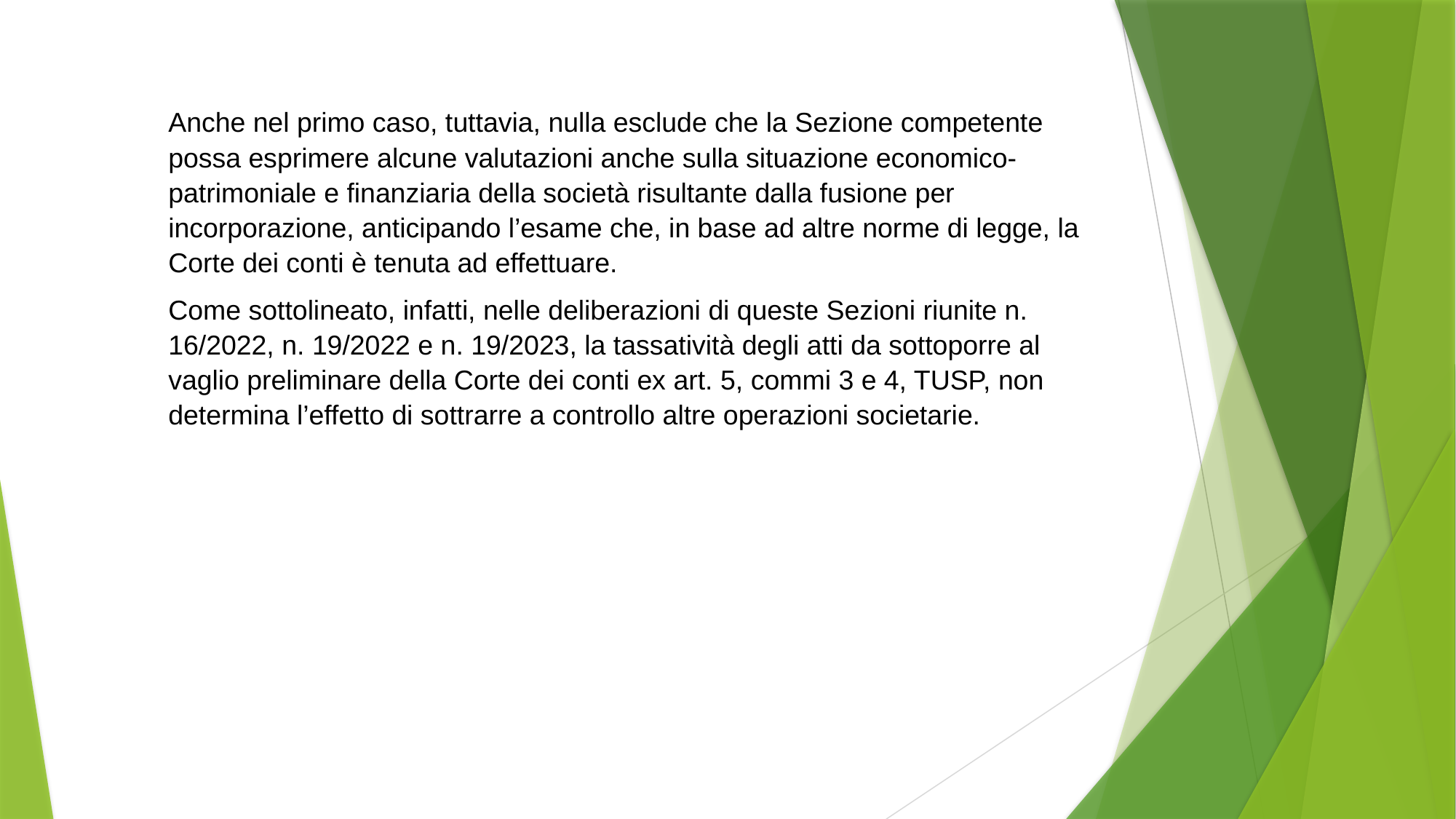

Anche nel primo caso, tuttavia, nulla esclude che la Sezione competente possa esprimere alcune valutazioni anche sulla situazione economico-patrimoniale e finanziaria della società risultante dalla fusione per incorporazione, anticipando l’esame che, in base ad altre norme di legge, la Corte dei conti è tenuta ad effettuare.
Come sottolineato, infatti, nelle deliberazioni di queste Sezioni riunite n. 16/2022, n. 19/2022 e n. 19/2023, la tassatività degli atti da sottoporre al vaglio preliminare della Corte dei conti ex art. 5, commi 3 e 4, TUSP, non determina l’effetto di sottrarre a controllo altre operazioni societarie.